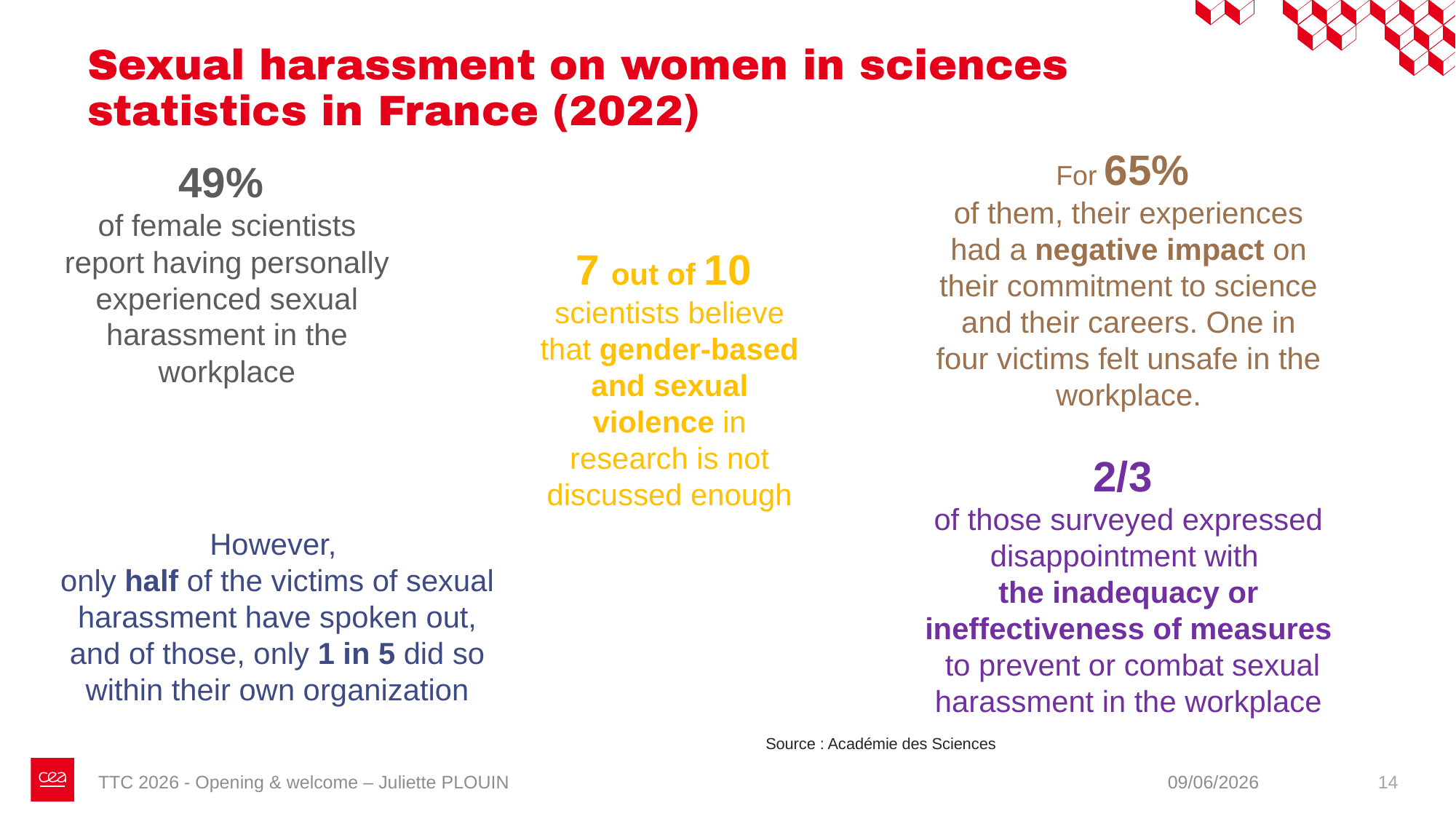

# Sexual harassment on women in sciences statistics in France (2022)
For 65%
of them, their experiences had a negative impact on their commitment to science and their careers. One in four victims felt unsafe in the workplace.
49%
of female scientists report having personally experienced sexual harassment in the workplace
7 out of 10
scientists believe that gender-based and sexual violence in research is not discussed enough
2/3
of those surveyed expressed disappointment with
the inadequacy or ineffectiveness of measures
 to prevent or combat sexual harassment in the workplace
However,
only half of the victims of sexual harassment have spoken out, and of those, only 1 in 5 did so within their own organization
Source : Académie des Sciences
14
TTC 2026 - Opening & welcome – Juliette PLOUIN
09/06/2026